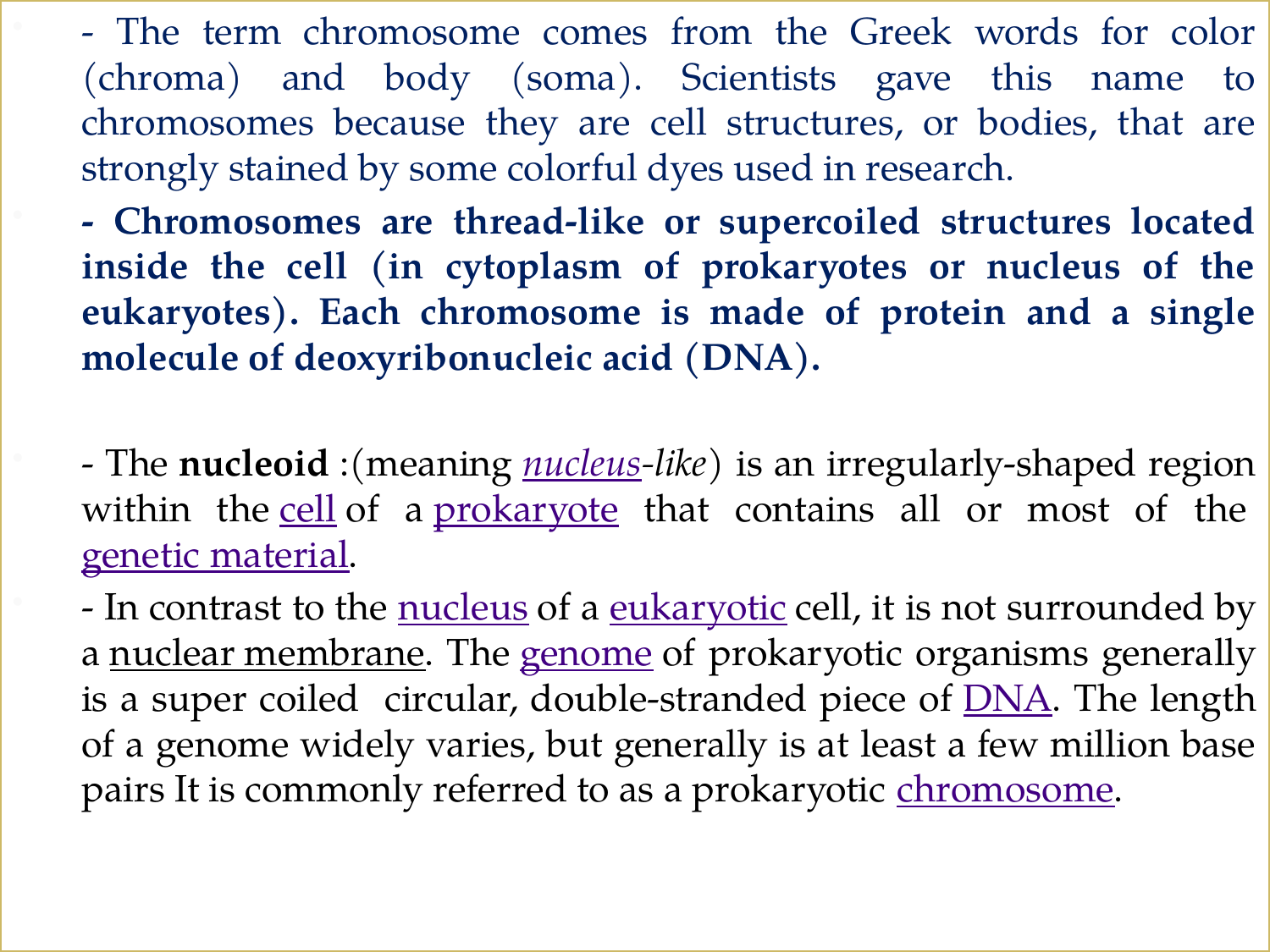

- The term chromosome comes from the Greek words for color (chroma) and body (soma). Scientists gave this name to chromosomes because they are cell structures, or bodies, that are strongly stained by some colorful dyes used in research.
- Chromosomes are thread-like or supercoiled structures located inside the cell (in cytoplasm of prokaryotes or nucleus of the eukaryotes). Each chromosome is made of protein and a single molecule of deoxyribonucleic acid (DNA).

- The nucleoid :(meaning nucleus-like) is an irregularly-shaped region within the cell of a prokaryote that contains all or most of the genetic material.
- In contrast to the nucleus of a eukaryotic cell, it is not surrounded by a nuclear membrane. The genome of prokaryotic organisms generally is a super coiled  circular, double-stranded piece of DNA. The length of a genome widely varies, but generally is at least a few million base pairs It is commonly referred to as a prokaryotic chromosome.

#